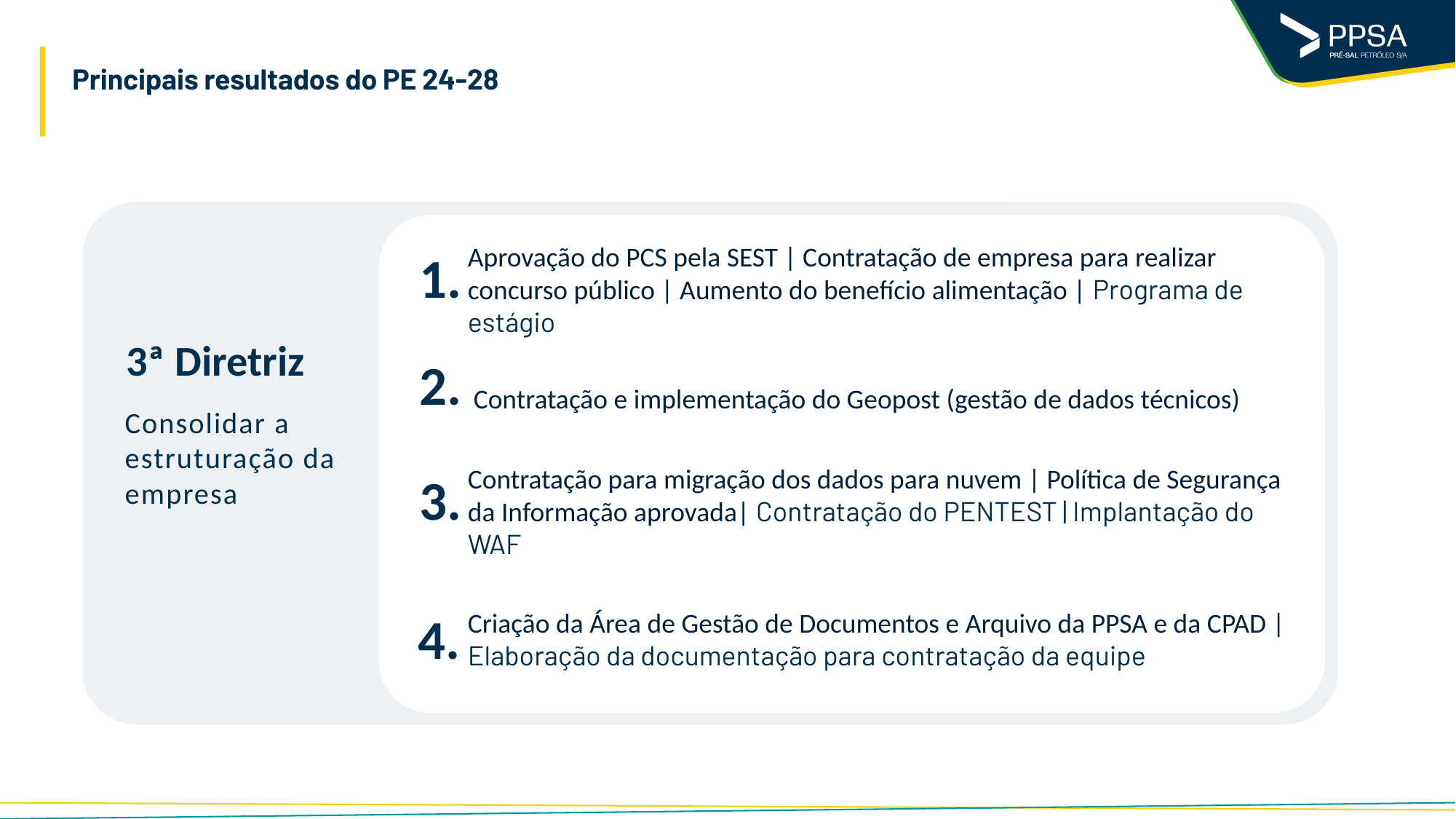

# Principais resultados do PE 24-28

Aprovação do PCS pela SEST | Contratação de empresa para realizar concurso público | Aumento do benefício alimentação | Programa de estágio
1.
3ª Diretriz
2.
Contratação e implementação do Geopost (gestão de dados técnicos)
Consolidar a estruturação da empresa
Contratação para migração dos dados para nuvem | Política de Segurança da Informação aprovada| Contratação do PENTEST | Implantação do WAF
3.
4.
Criação da Área de Gestão de Documentos e Arquivo da PPSA e da CPAD | Elaboração da documentação para contratação da equipe